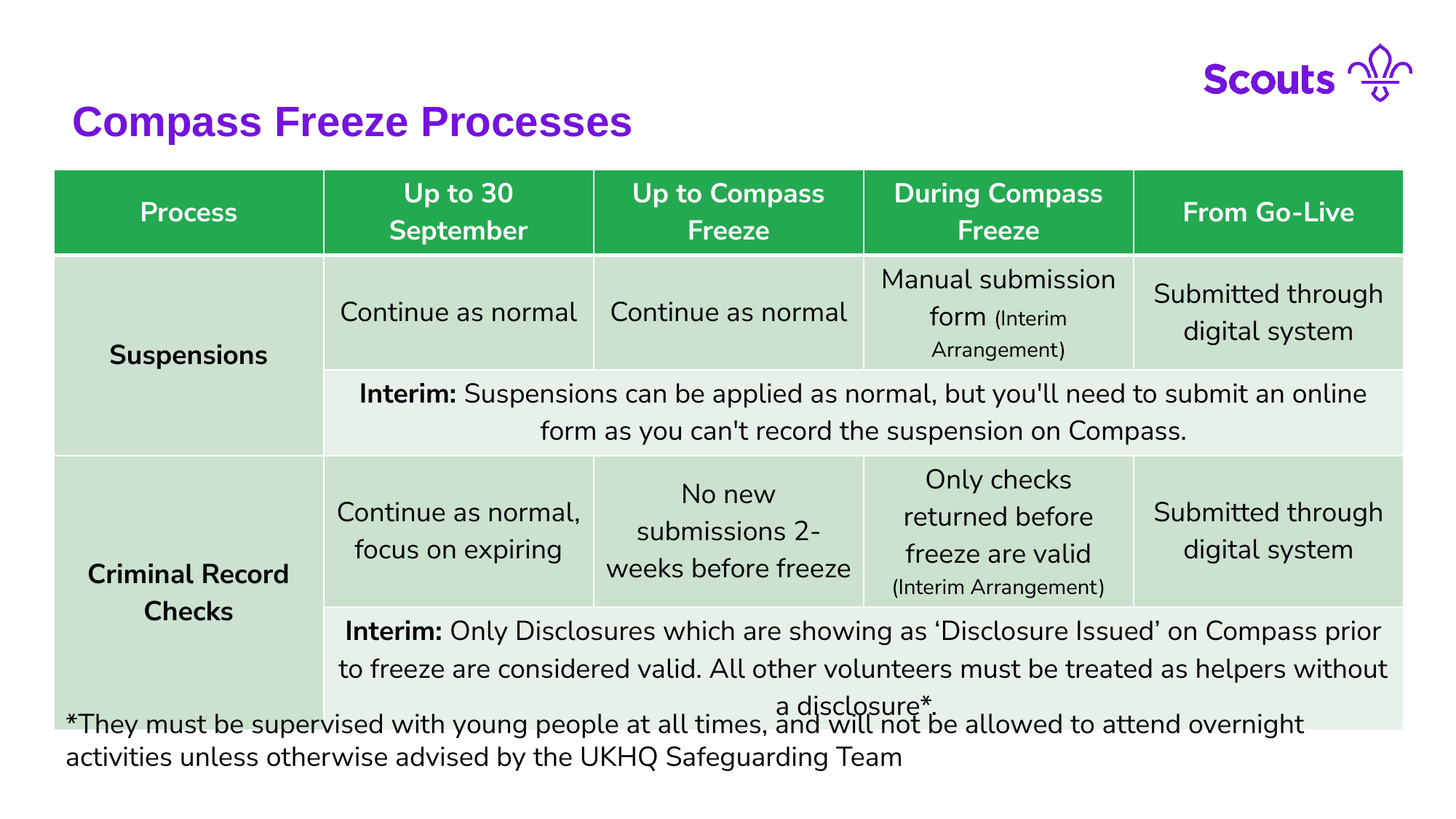

Compass Freeze Processes
| Process | Up to 30 September | Up to Compass Freeze | During Compass Freeze | From Go-Live |
| --- | --- | --- | --- | --- |
| Suspensions | Continue as normal | Continue as normal | Manual submission form (Interim Arrangement) | Submitted through digital system |
|  | Interim: Suspensions can be applied as normal, but you'll need to submit an online form as you can't record the suspension on Compass. |  |  |  |
| Criminal Record Checks | Continue as normal, focus on expiring | No new submissions 2-weeks before freeze | Only checks returned before freeze are valid (Interim Arrangement) | Submitted through digital system |
|  | Interim: Only Disclosures which are showing as ‘Disclosure Issued’ on Compass prior to freeze are considered valid. All other volunteers must be treated as helpers without a disclosure\*. |  |  |  |
*They must be supervised with young people at all times, and will not be allowed to attend overnight activities unless otherwise advised by the UKHQ Safeguarding Team